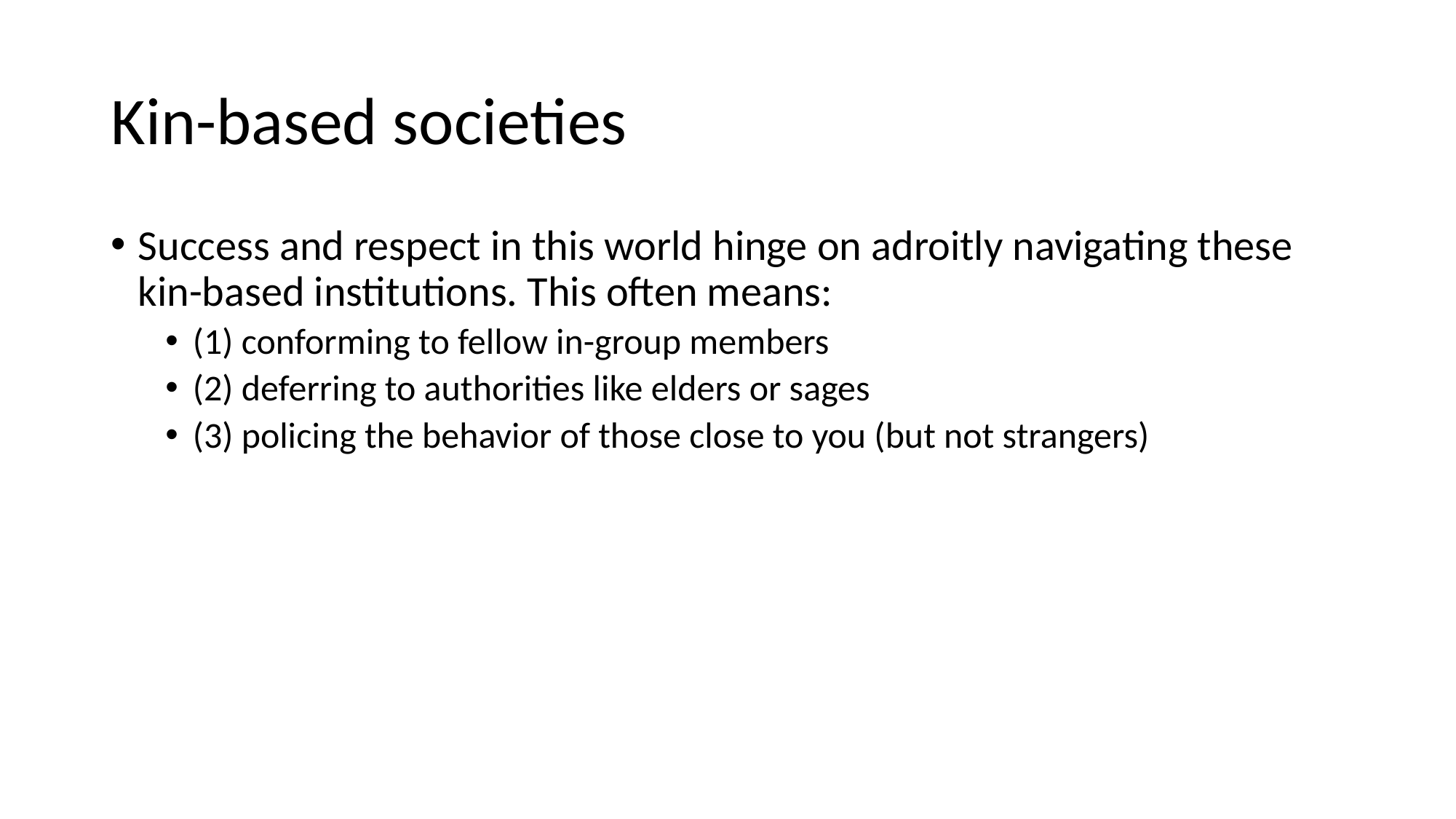

# Kin-based societies
Success and respect in this world hinge on adroitly navigating these kin-based institutions. This often means:
(1) conforming to fellow in-group members
(2) deferring to authorities like elders or sages
(3) policing the behavior of those close to you (but not strangers)